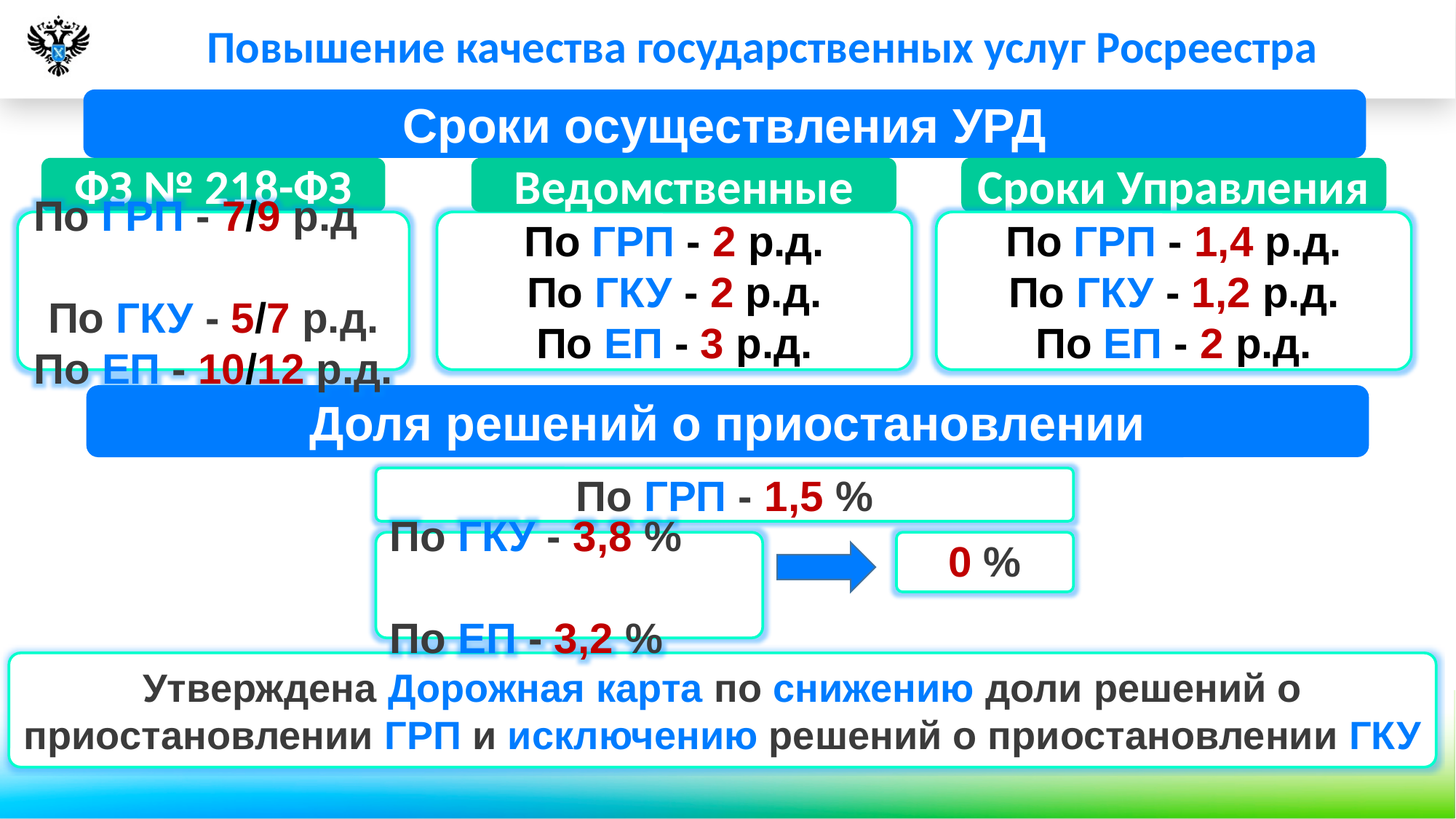

Повышение качества государственных услуг Росреестра
Сроки осуществления УРД
ФЗ № 218-ФЗ
Ведомственные
Сроки Управления
По ГРП - 7/9 р.д
По ГКУ - 5/7 р.д.
По ЕП - 10/12 р.д.
По ГРП - 2 р.д.
По ГКУ - 2 р.д.
По ЕП - 3 р.д.
По ГРП - 1,4 р.д.
По ГКУ - 1,2 р.д.
По ЕП - 2 р.д.
Доля решений о приостановлении
По ГРП - 1,5 %
По ГКУ - 3,8 %
По ЕП - 3,2 %

0 %

Утверждена Дорожная карта по снижению доли решений о приостановлении ГРП и исключению решений о приостановлении ГКУ
2